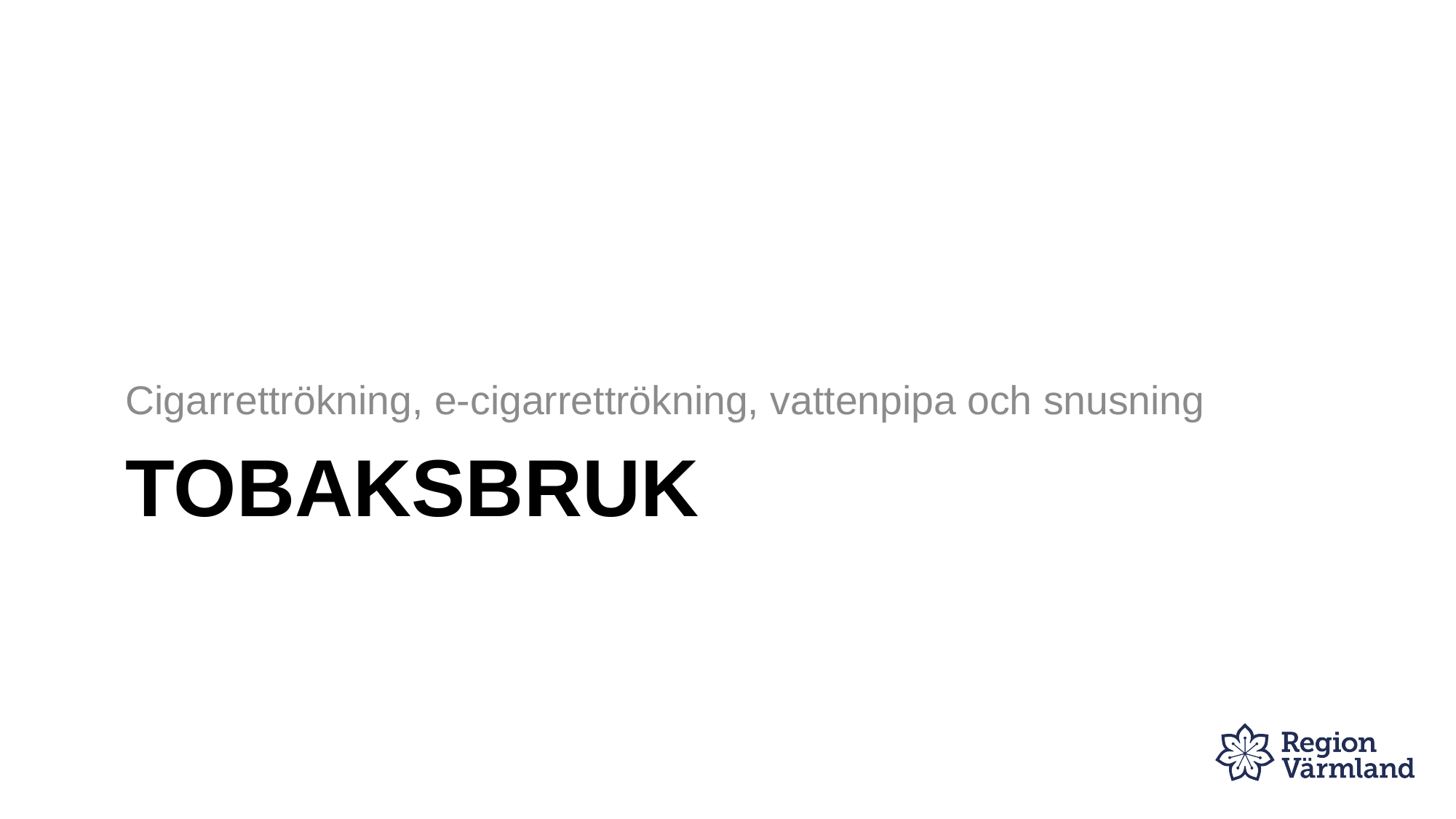

Cigarrettrökning, e-cigarrettrökning, vattenpipa och snusning
# Tobaksbruk